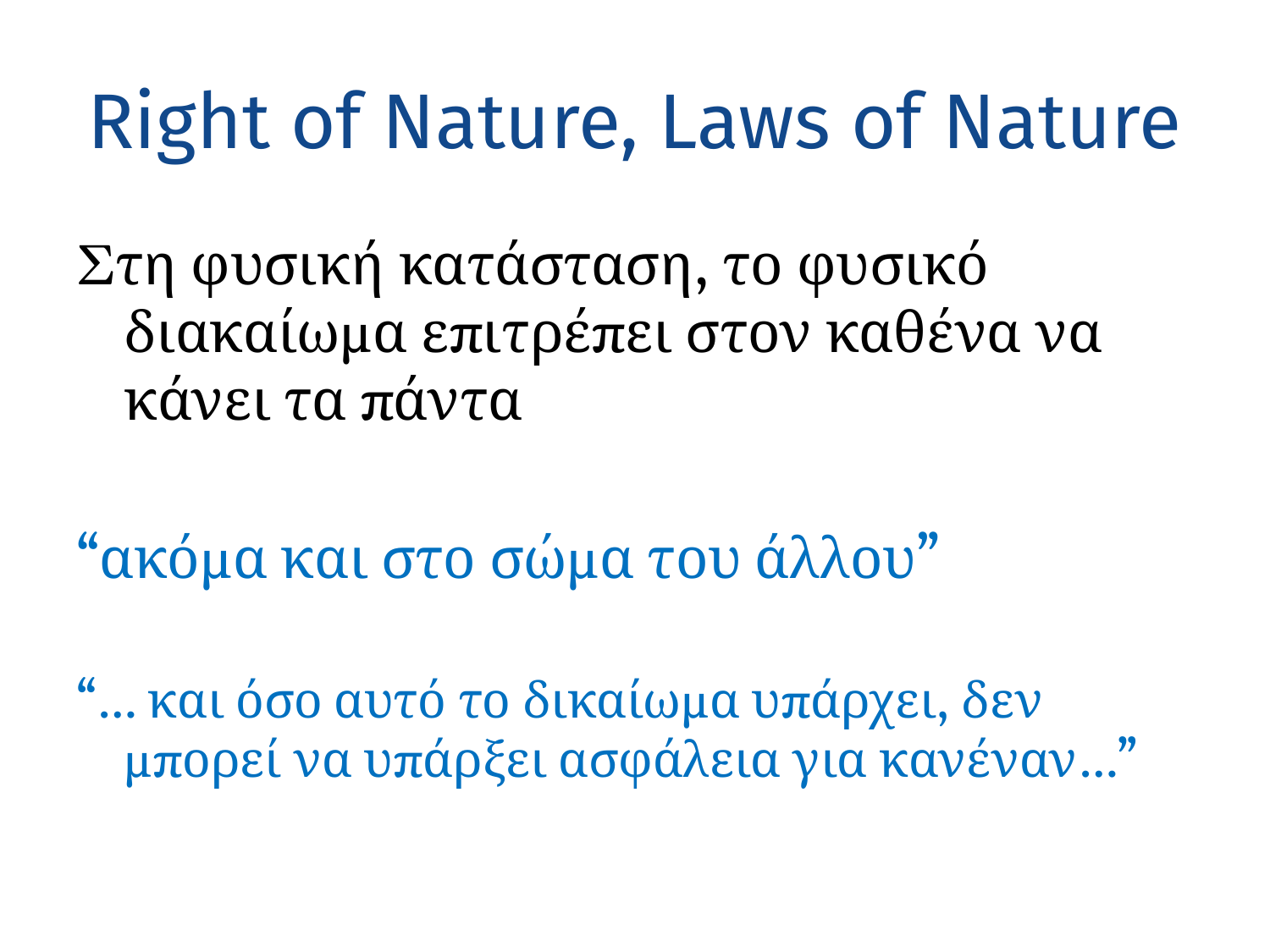

# Right of Nature, Laws of Nature
Στη φυσική κατάσταση, το φυσικό διακαίωμα επιτρέπει στον καθένα να κάνει τα πάντα

“ακόμα και στο σώμα του άλλου”

“… και όσο αυτό το δικαίωμα υπάρχει, δεν μπορεί να υπάρξει ασφάλεια για κανέναν…”